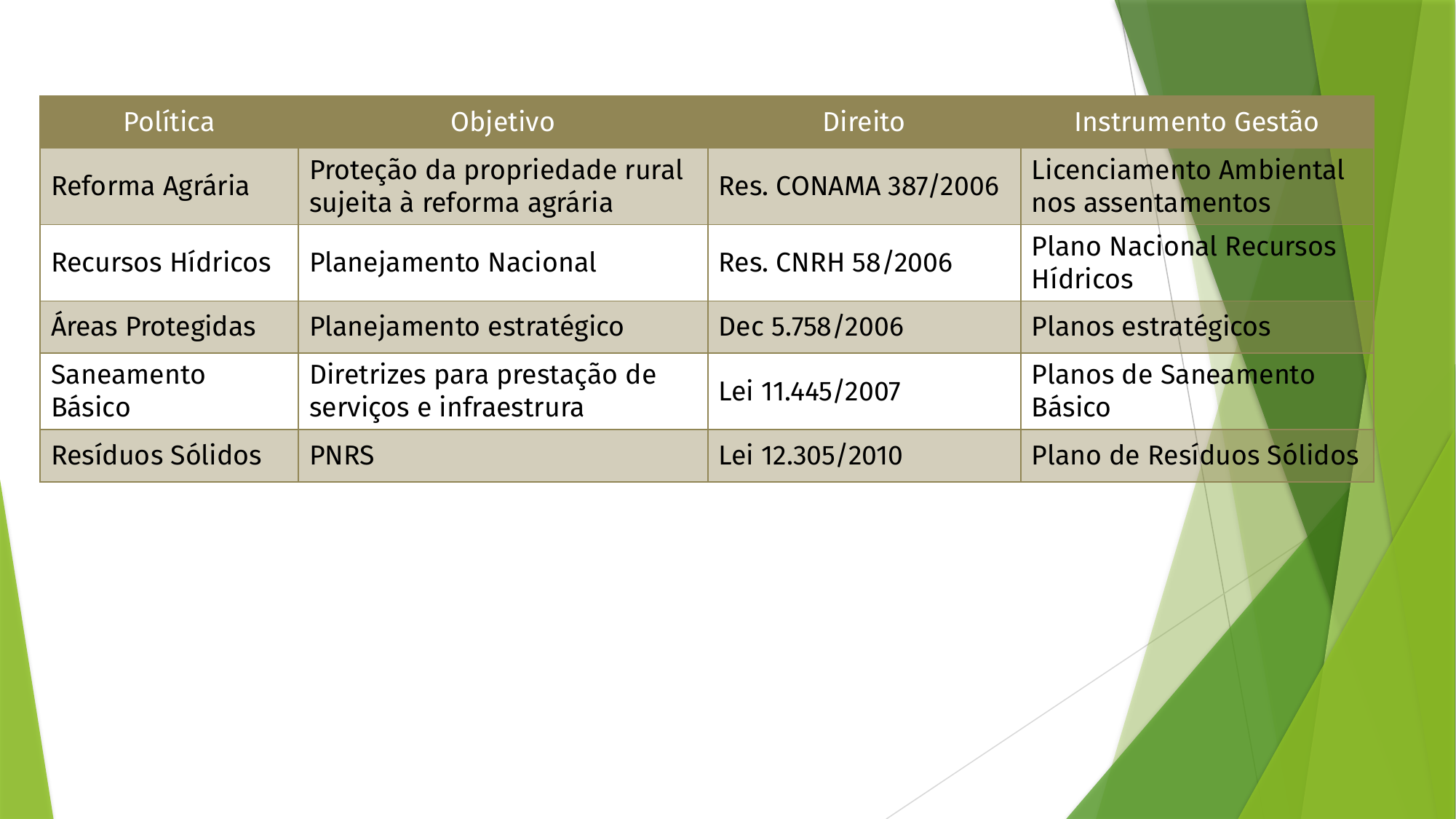

| Política | Objetivo | Direito | Instrumento Gestão |
| --- | --- | --- | --- |
| Reforma Agrária | Proteção da propriedade rural sujeita à reforma agrária | Res. CONAMA 387/2006 | Licenciamento Ambiental nos assentamentos |
| Recursos Hídricos | Planejamento Nacional | Res. CNRH 58/2006 | Plano Nacional Recursos Hídricos |
| Áreas Protegidas | Planejamento estratégico | Dec 5.758/2006 | Planos estratégicos |
| Saneamento Básico | Diretrizes para prestação de serviços e infraestrura | Lei 11.445/2007 | Planos de Saneamento Básico |
| Resíduos Sólidos | PNRS | Lei 12.305/2010 | Plano de Resíduos Sólidos |